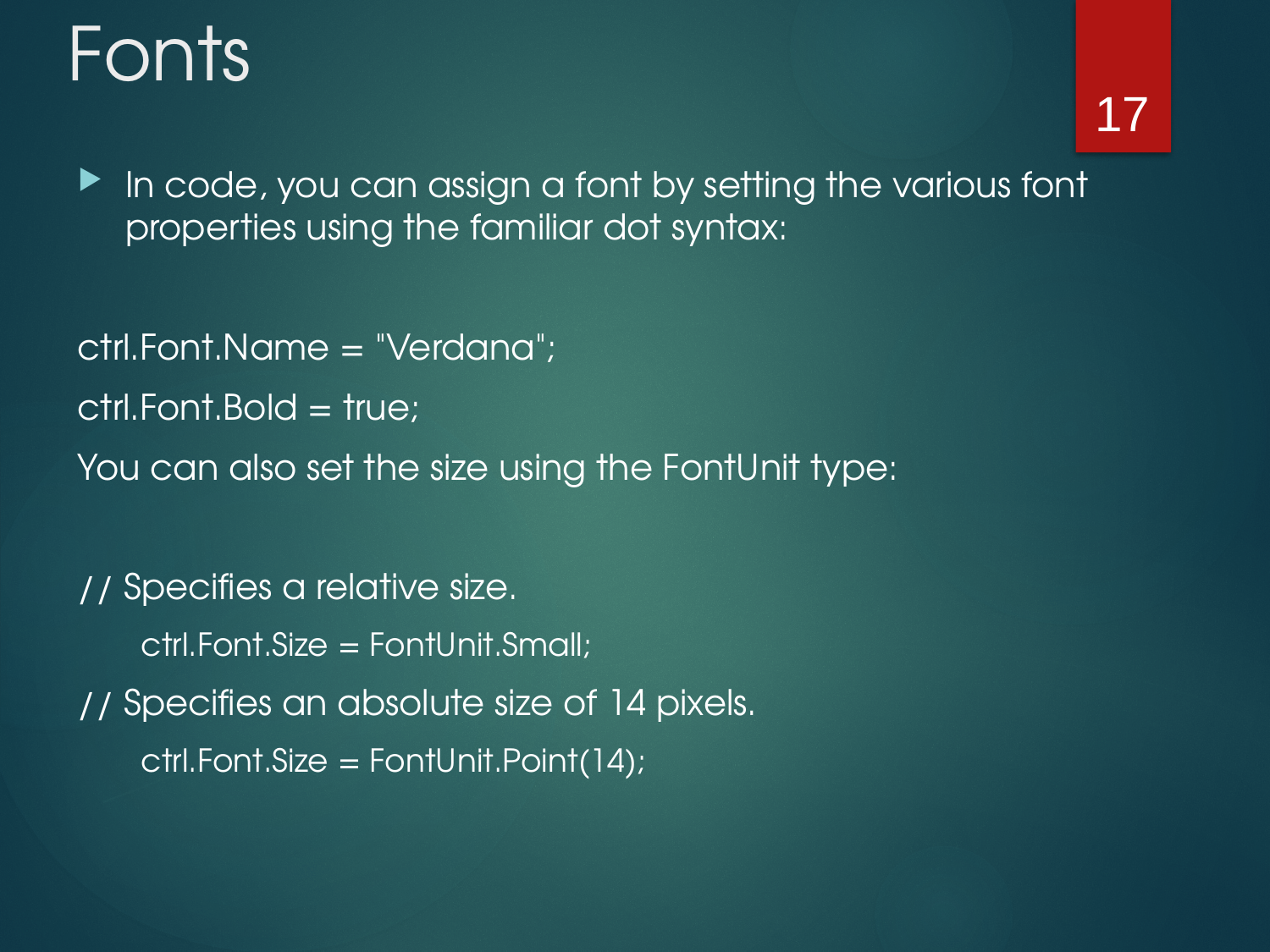

# Fonts
17

In code, you can assign a font by setting the various font properties using the familiar dot syntax:

ctrl.Font.Name = "Verdana";
ctrl.Font.Bold = true;
You can also set the size using the FontUnit type:

// Specifies a relative size.
ctrl.Font.Size = FontUnit.Small;
// Specifies an absolute size of 14 pixels.
ctrl.Font.Size = FontUnit.Point(14);